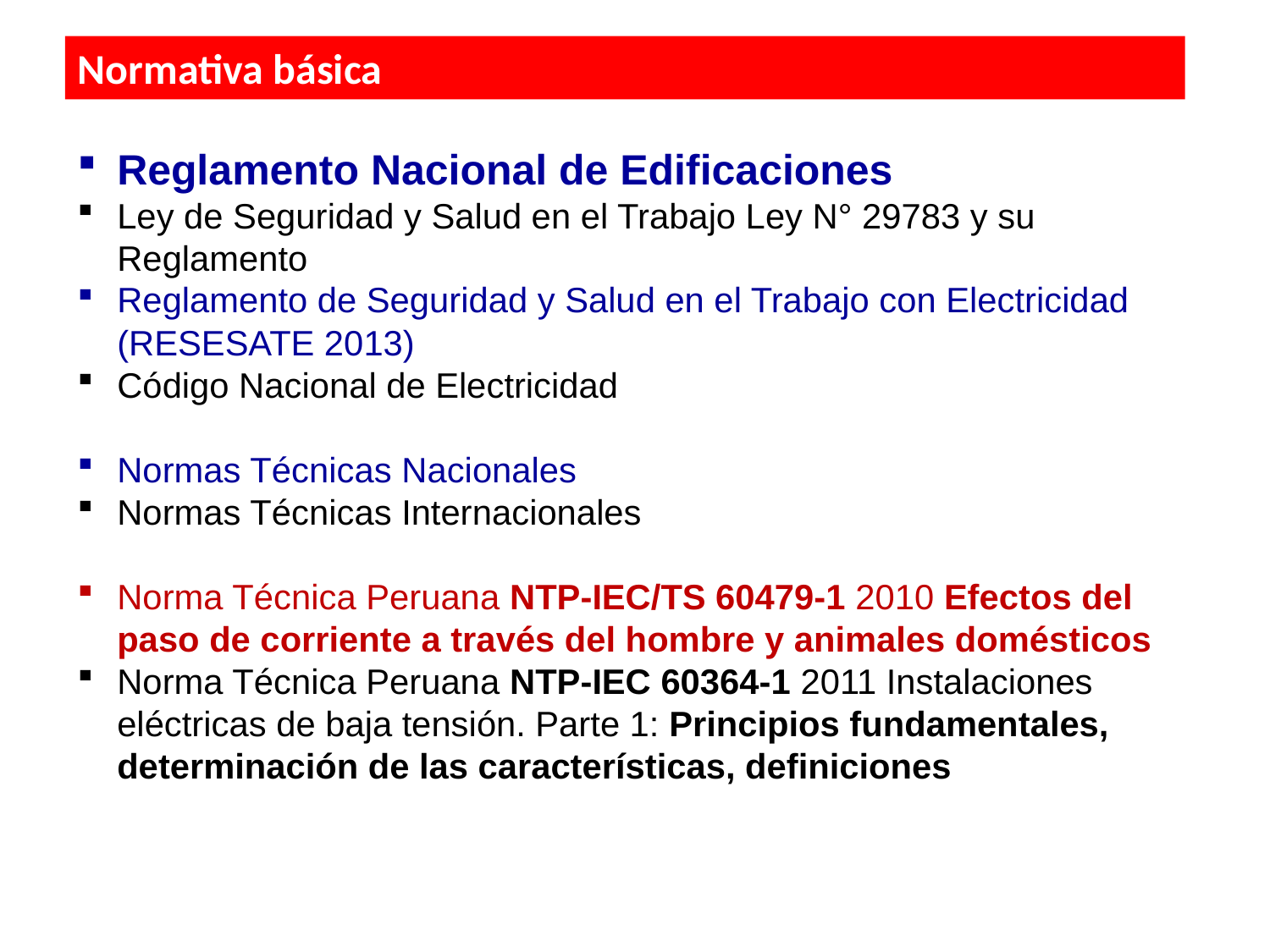

Normativa básica
Reglamento Nacional de Edificaciones
Ley de Seguridad y Salud en el Trabajo Ley N° 29783 y su Reglamento
Reglamento de Seguridad y Salud en el Trabajo con Electricidad (RESESATE 2013)
Código Nacional de Electricidad

Normas Técnicas Nacionales
Normas Técnicas Internacionales

Norma Técnica Peruana NTP-IEC/TS 60479-1 2010 Efectos del paso de corriente a través del hombre y animales domésticos
Norma Técnica Peruana NTP-IEC 60364-1 2011 Instalaciones eléctricas de baja tensión. Parte 1: Principios fundamentales, determinación de las características, definiciones